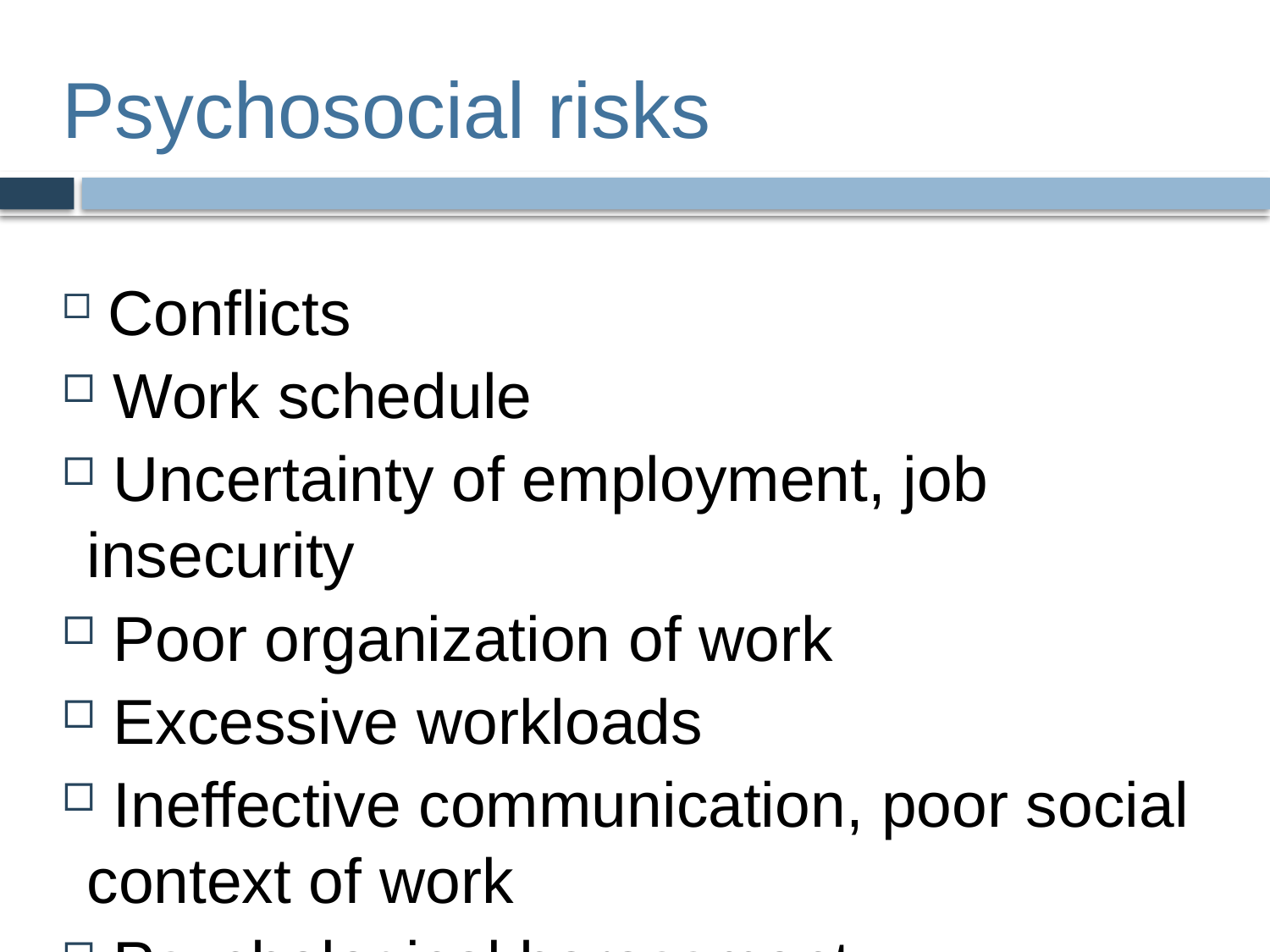

# Psychosocial risks
 Conflicts
 Work schedule
 Uncertainty of employment, job insecurity
 Poor organization of work
 Excessive workloads
 Ineffective communication, poor social context of work
 Psychological harassment